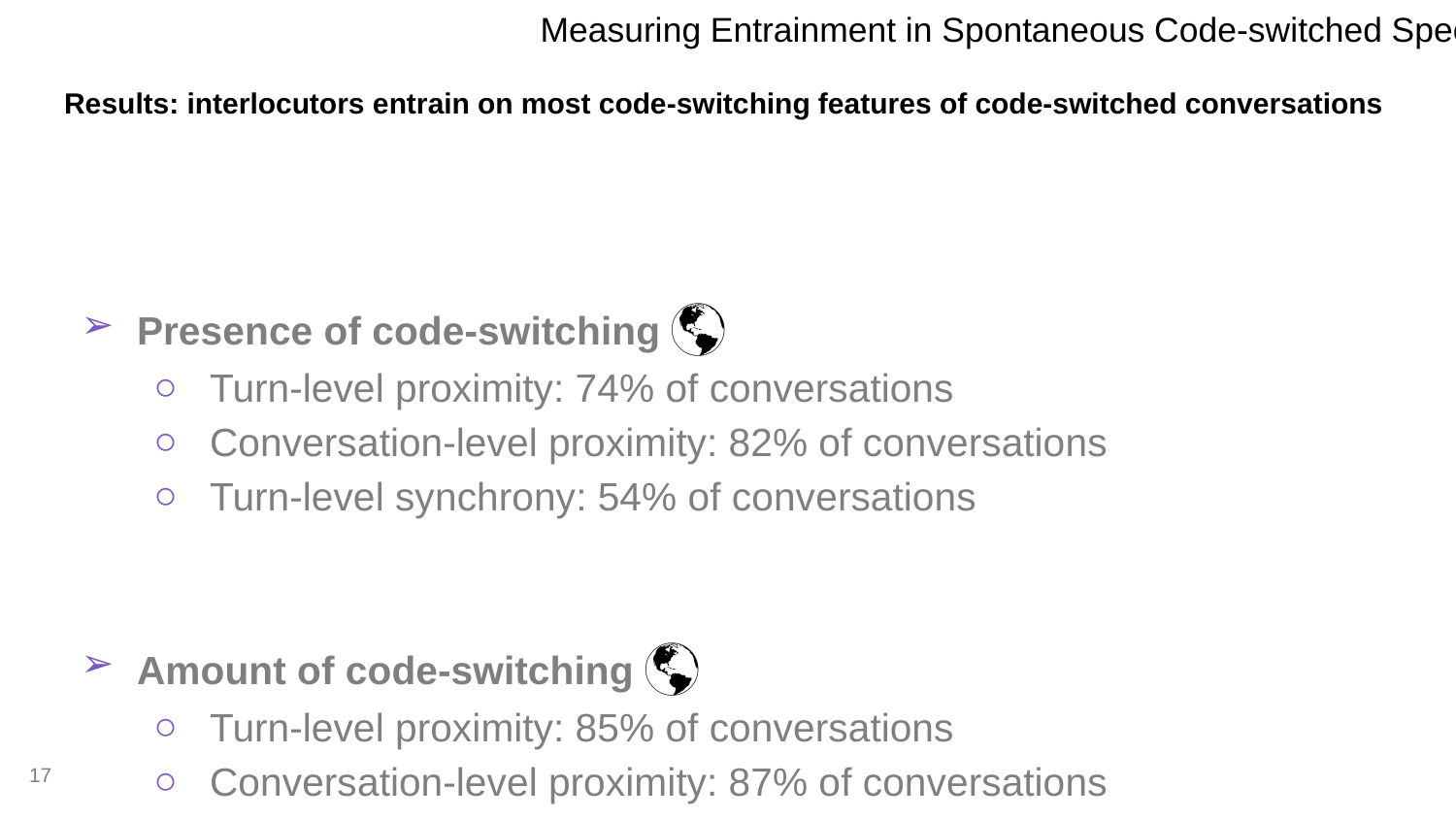

Measuring Entrainment in Spontaneous Code-switched Speech

# Results: interlocutors entrain on most code-switching features of code-switched conversations
Presence of code-switching 🌎
Turn-level proximity: 74% of conversations
Conversation-level proximity: 82% of conversations
Turn-level synchrony: 54% of conversations

Amount of code-switching 🌎
Turn-level proximity: 85% of conversations
Conversation-level proximity: 87% of conversations
17